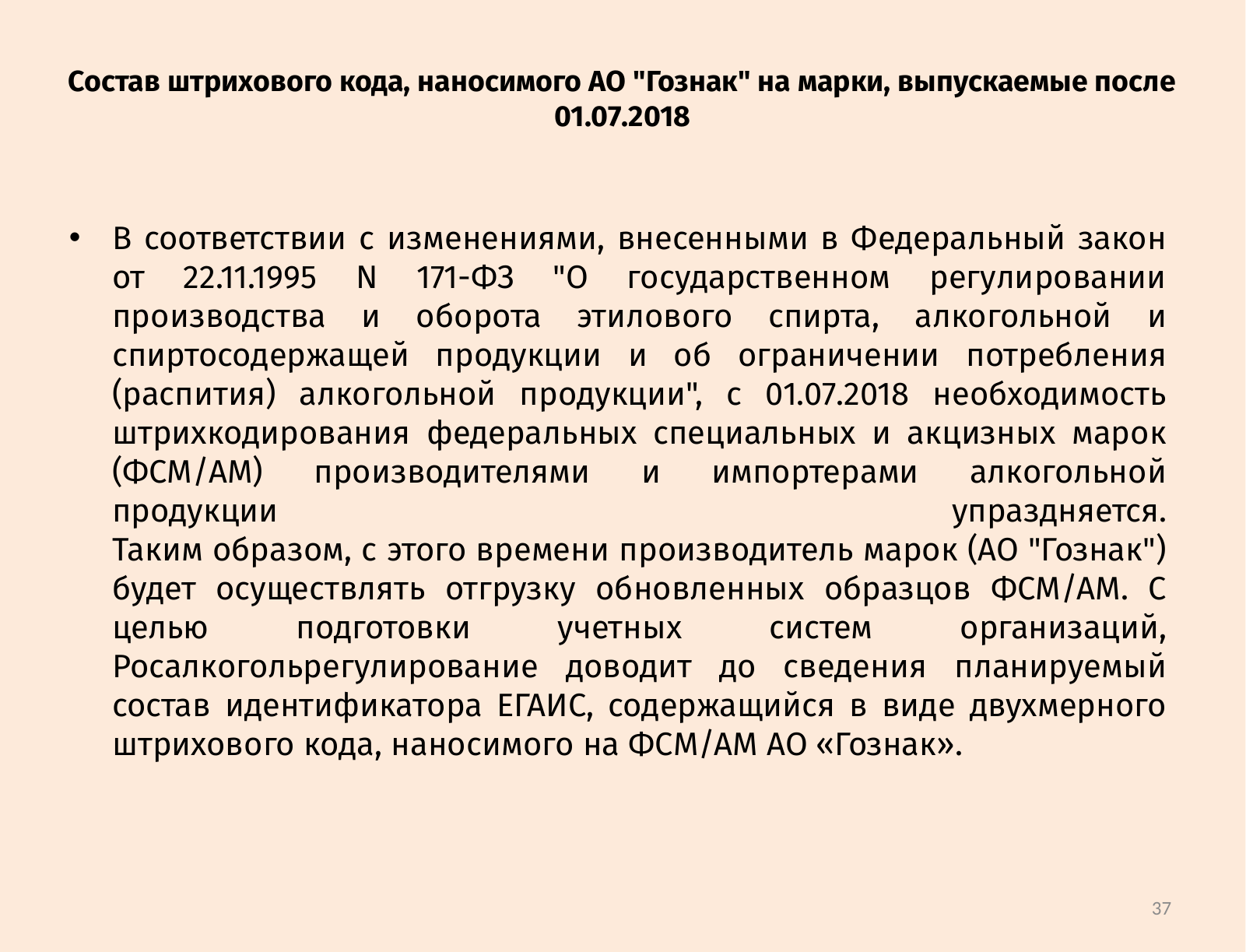

Состав штрихового кода, наносимого АО "Гознак" на марки, выпускаемые после 01.07.2018
В соответствии с изменениями, внесенными в Федеральный закон от 22.11.1995 N 171-ФЗ "О государственном регулировании производства и оборота этилового спирта, алкогольной и спиртосодержащей продукции и об ограничении потребления (распития) алкогольной продукции", с 01.07.2018 необходимость штрихкодирования федеральных специальных и акцизных марок (ФСМ/АМ) производителями и импортерами алкогольной продукции упраздняется.
Таким образом, с этого времени производитель марок (АО "Гознак") будет осуществлять отгрузку обновленных образцов ФСМ/АМ. С целью подготовки учетных систем организаций, Росалкогольрегулирование доводит до сведения планируемый состав идентификатора ЕГАИС, содержащийся в виде двухмерного штрихового кода, наносимого на ФСМ/АМ АО «Гознак».
37